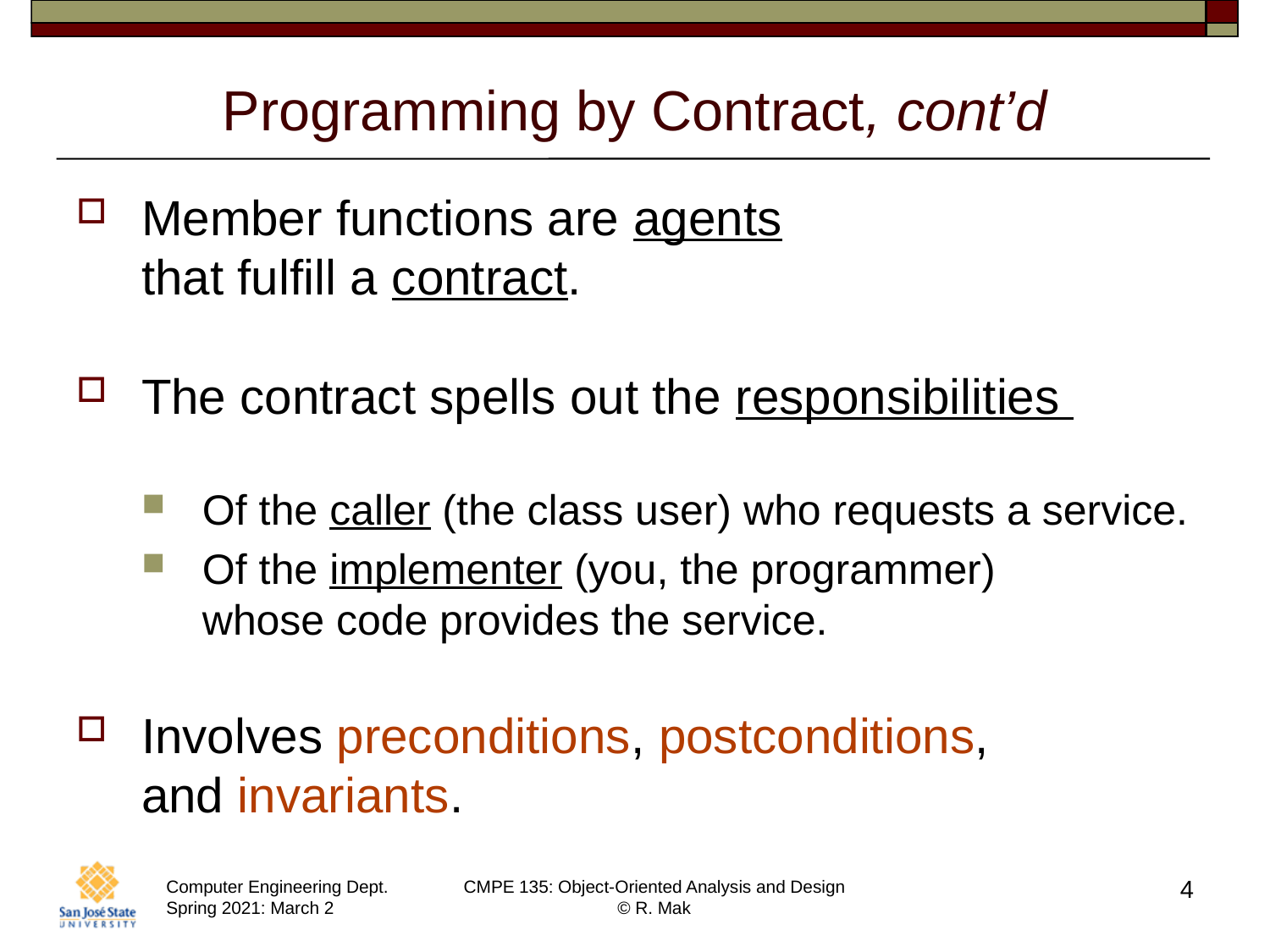

# Programming by Contract, cont’d
Member functions are agents
that fulfill a contract.

The contract spells out the responsibilities

Of the caller (the class user) who requests a service.
Of the implementer (you, the programmer)
whose code provides the service.

Involves preconditions, postconditions,
and invariants.
4